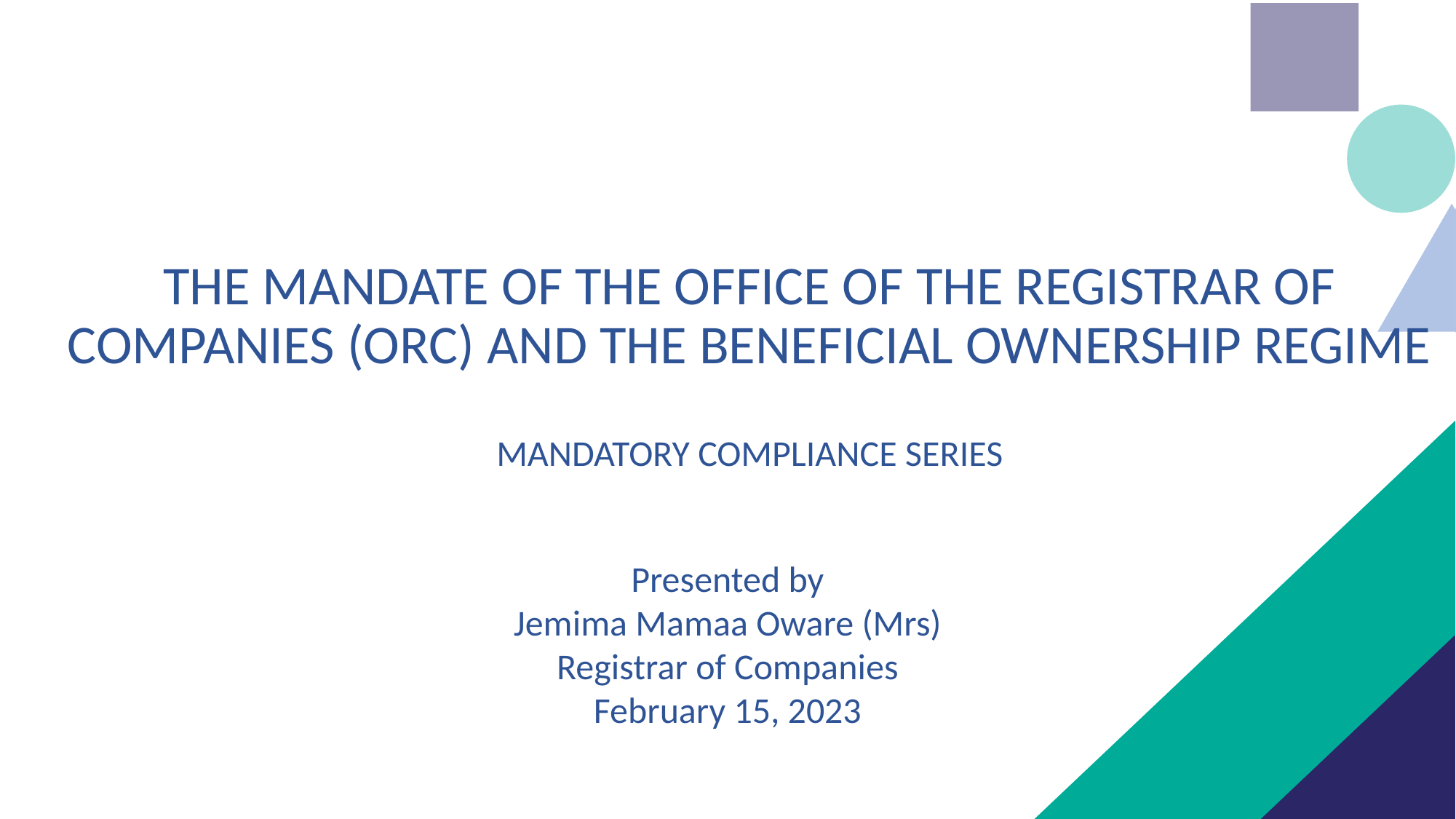

# THE MANDATE OF THE OFFICE OF THE REGISTRAR OF COMPANIES (ORC) AND THE BENEFICIAL OWNERSHIP REGIME MANDATORY COMPLIANCE SERIES

Presented by
Jemima Mamaa Oware (Mrs)
Registrar of Companies
February 15, 2023